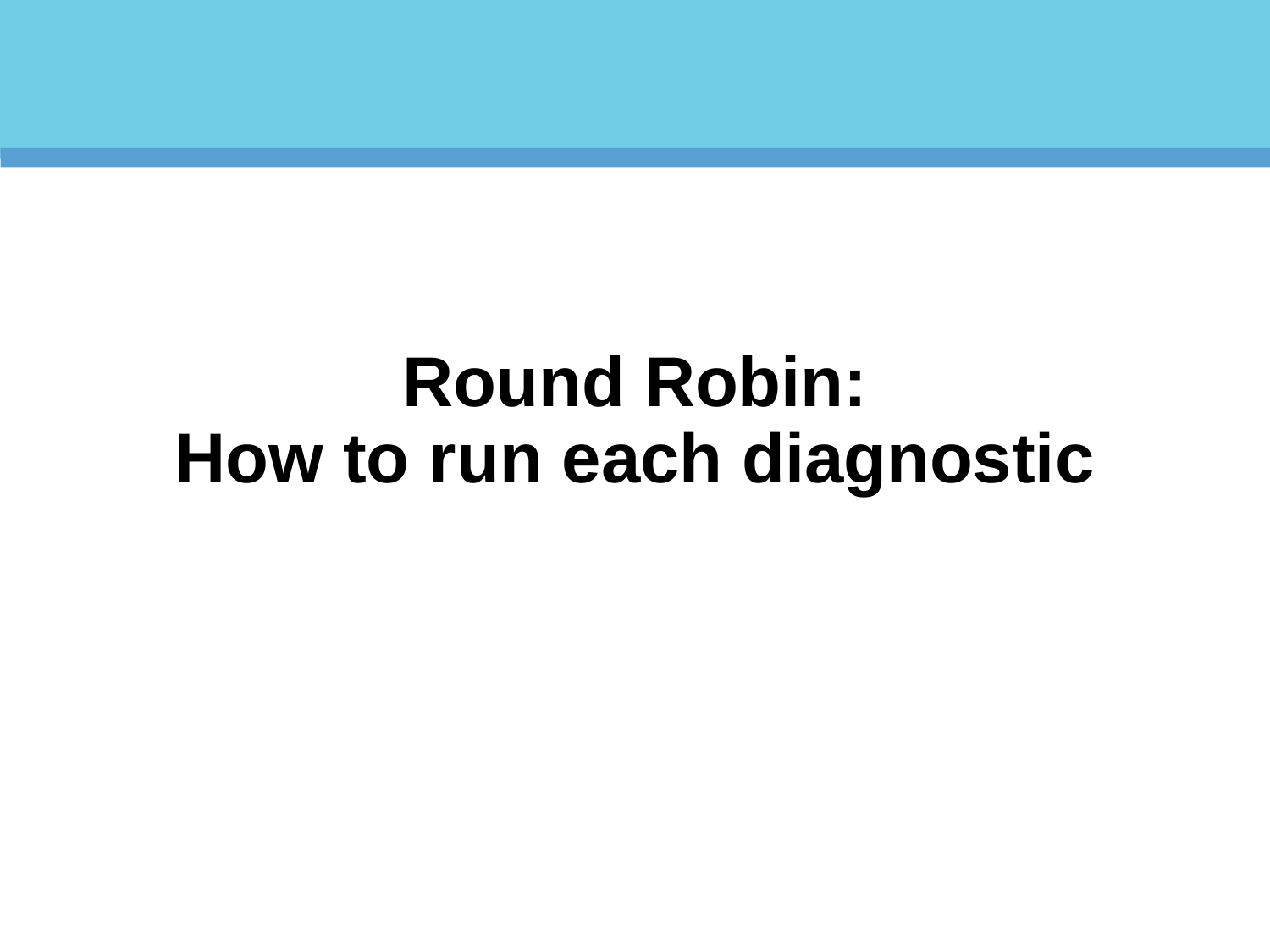

# Round Robin: How to run each diagnostic